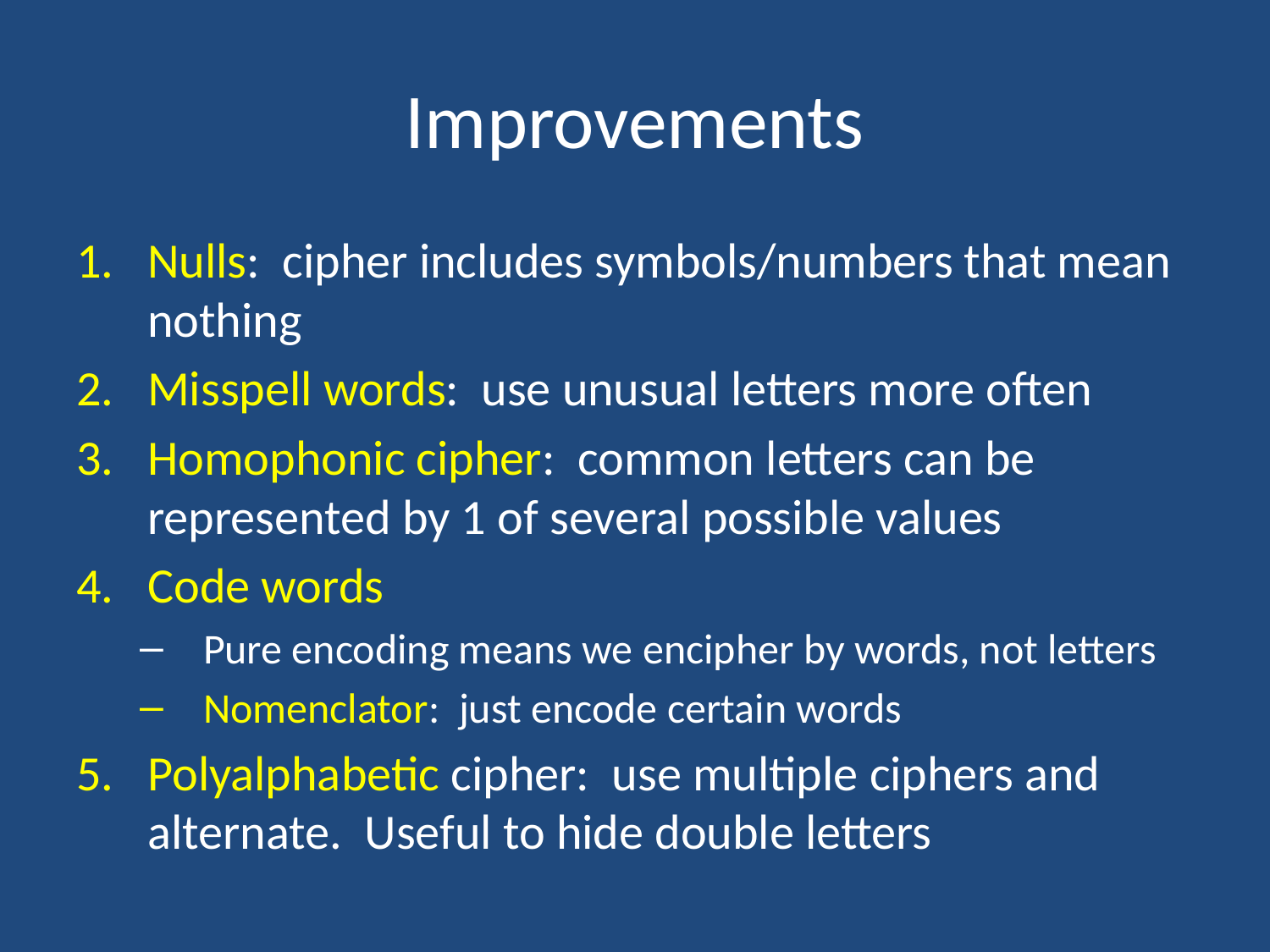

# Improvements
Nulls:  cipher includes symbols/numbers that mean nothing
Misspell words:  use unusual letters more often
Homophonic cipher:  common letters can be represented by 1 of several possible values
Code words
Pure encoding means we encipher by words, not letters
Nomenclator:  just encode certain words
Polyalphabetic cipher:  use multiple ciphers and alternate.  Useful to hide double letters